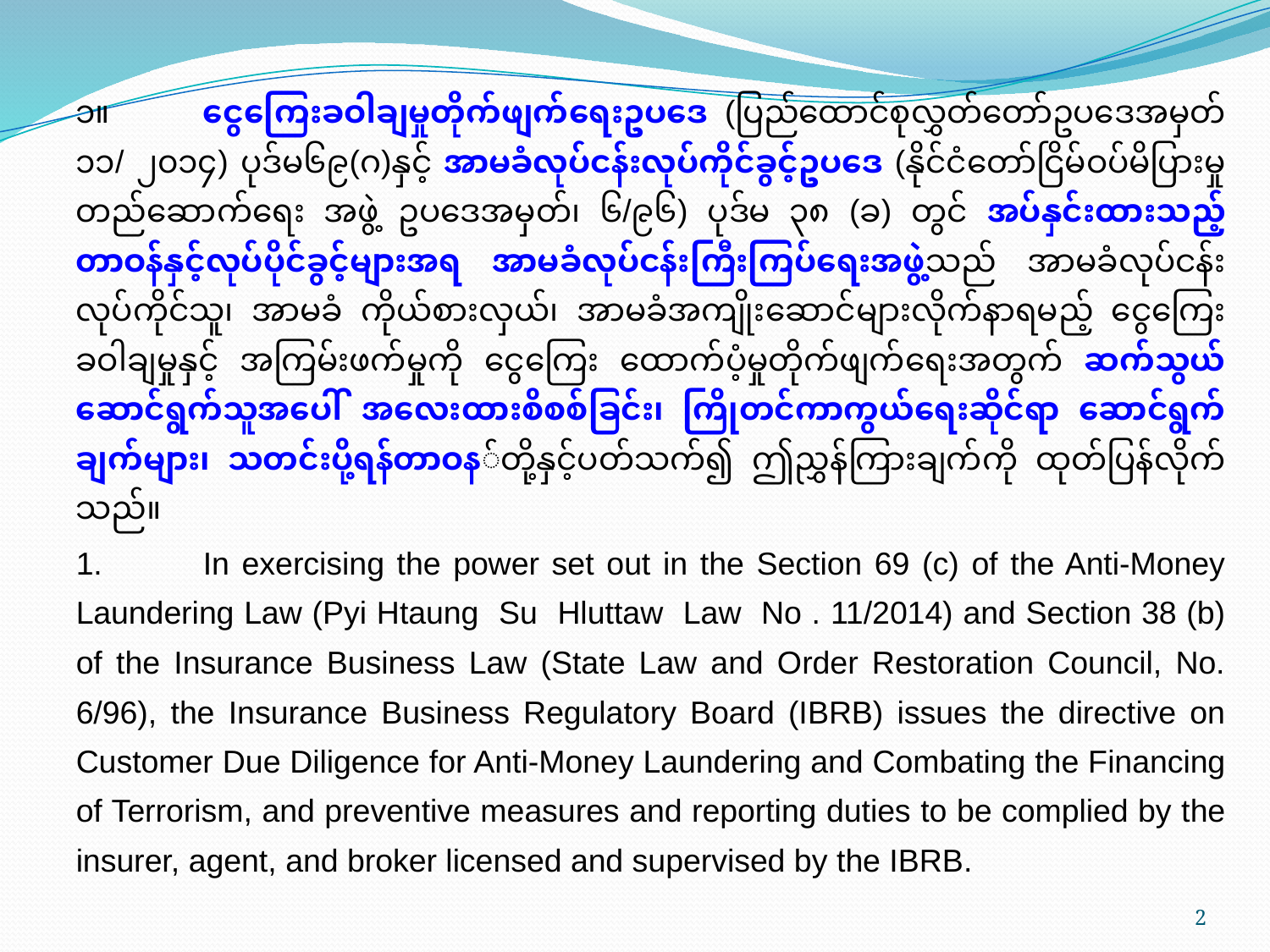

၁။	ငွေကြေးခဝါချမှုတိုက်ဖျက်ရေးဥပဒေ (ပြည်ထောင်စုလွှတ်တော်ဥပဒေအမှတ် ၁၁/ ၂၀၁၄) ပုဒ်မ၆၉(ဂ)နှင့် အာမခံလုပ်ငန်းလုပ်ကိုင်ခွင့်ဥပဒေ (နိုင်ငံတော်ငြိမ်ဝပ်မိပြားမှု တည်ဆောက်ရေး အဖွဲ့ ဥပဒေအမှတ်၊ ၆/၉၆) ပုဒ်မ ၃၈ (ခ) တွင် အပ်နှင်းထားသည့် တာဝန်နှင့်လုပ်ပိုင်ခွင့်များအရ အာမခံလုပ်ငန်းကြီးကြပ်ရေးအဖွဲ့သည် အာမခံလုပ်ငန်းလုပ်ကိုင်သူ၊ အာမခံ ကိုယ်စားလှယ်၊ အာမခံအကျိုးဆောင်များလိုက်နာရမည့် ငွေကြေးခဝါချမှုနှင့် အကြမ်းဖက်မှုကို ငွေကြေး ထောက်ပံ့မှုတိုက်ဖျက်ရေးအတွက် ဆက်သွယ်ဆောင်ရွက်သူအပေါ် အလေးထားစိစစ်ခြင်း၊ ကြိုတင်ကာကွယ်ရေးဆိုင်ရာ ဆောင်ရွက်ချက်များ၊ သတင်းပို့ရန်တာဝန်တို့နှင့်ပတ်သက်၍ ဤညွှန်ကြားချက်ကို ထုတ်ပြန်လိုက်သည်။
1.	In exercising the power set out in the Section 69 (c) of the Anti-Money Laundering Law (Pyi Htaung  Su  Hluttaw  Law  No . 11/2014) and Section 38 (b) of the Insurance Business Law (State Law and Order Restoration Council, No. 6/96), the Insurance Business Regulatory Board (IBRB) issues the directive on Customer Due Diligence for Anti-Money Laundering and Combating the Financing of Terrorism, and preventive measures and reporting duties to be complied by the insurer, agent, and broker licensed and supervised by the IBRB.
2